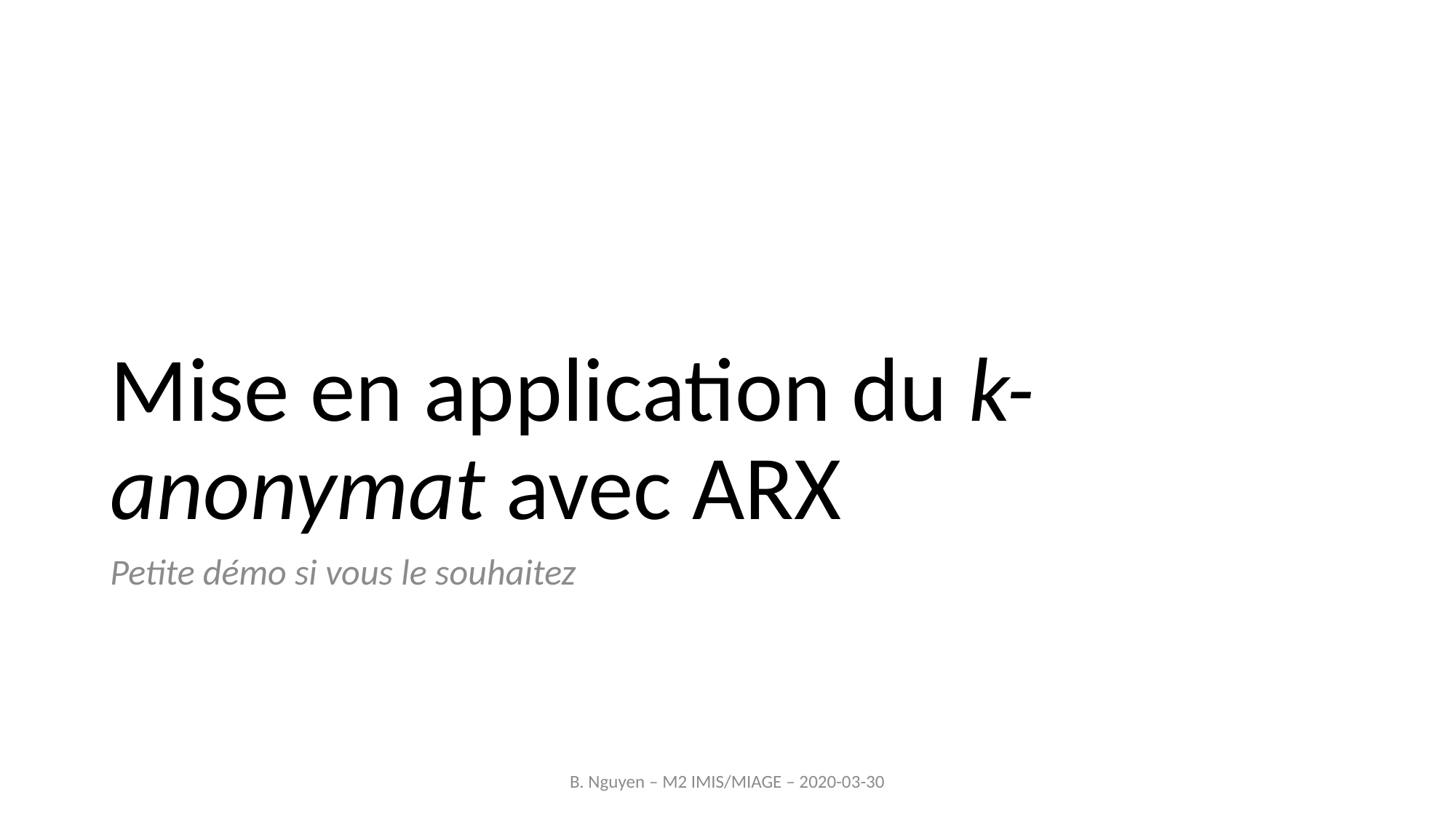

# Mise en application du k-anonymat avec ARX
Petite démo si vous le souhaitez
B. Nguyen – M2 IMIS/MIAGE – 2020-03-30